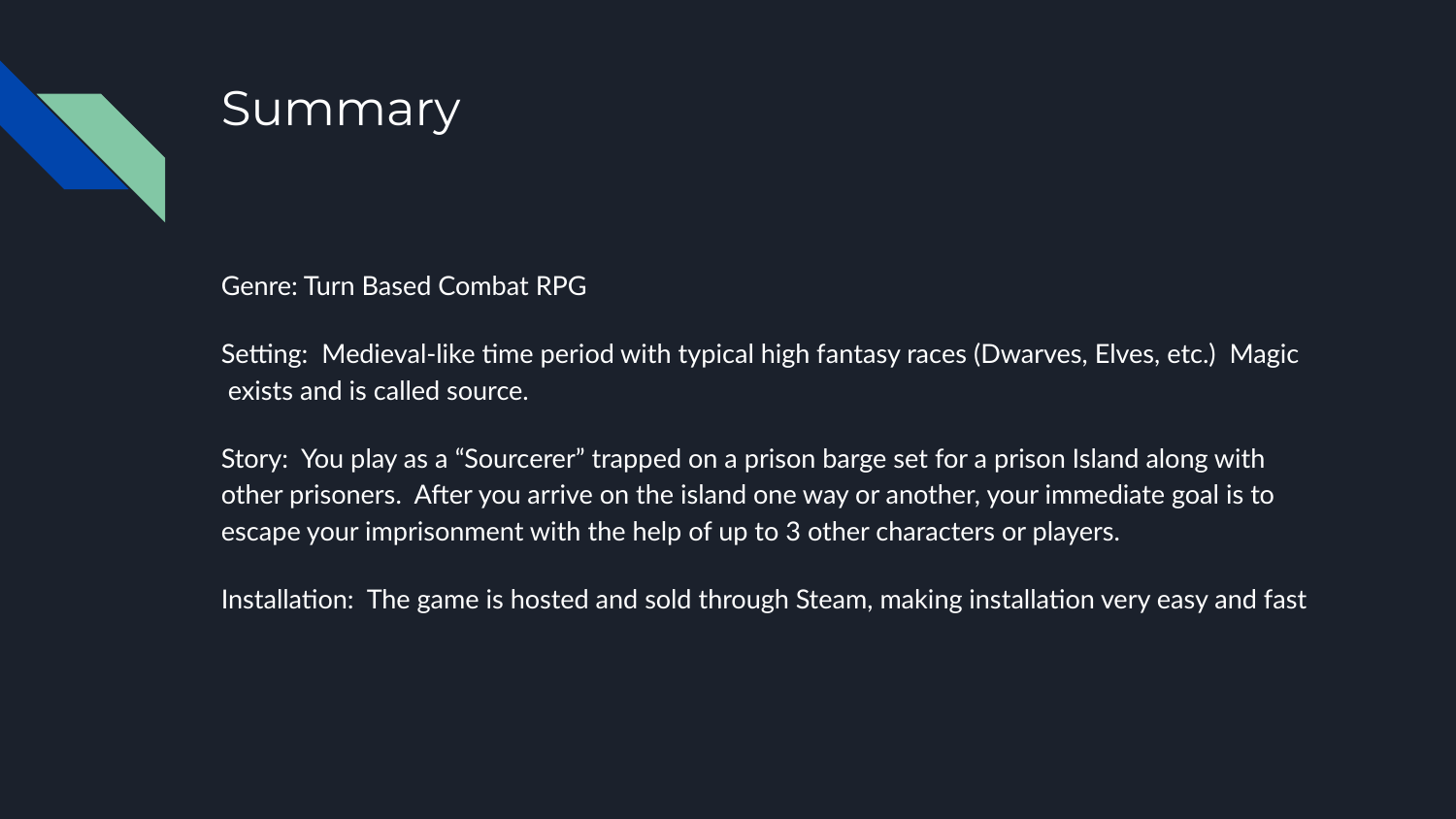

# Summary
Genre: Turn Based Combat RPG
Setting:  Medieval-like time period with typical high fantasy races (Dwarves, Elves, etc.)  Magic    exists and is called source.
Story:  You play as a “Sourcerer” trapped on a prison barge set for a prison Island along with other prisoners.  After you arrive on the island one way or another, your immediate goal is to escape your imprisonment with the help of up to 3 other characters or players.
Installation:  The game is hosted and sold through Steam, making installation very easy and fast